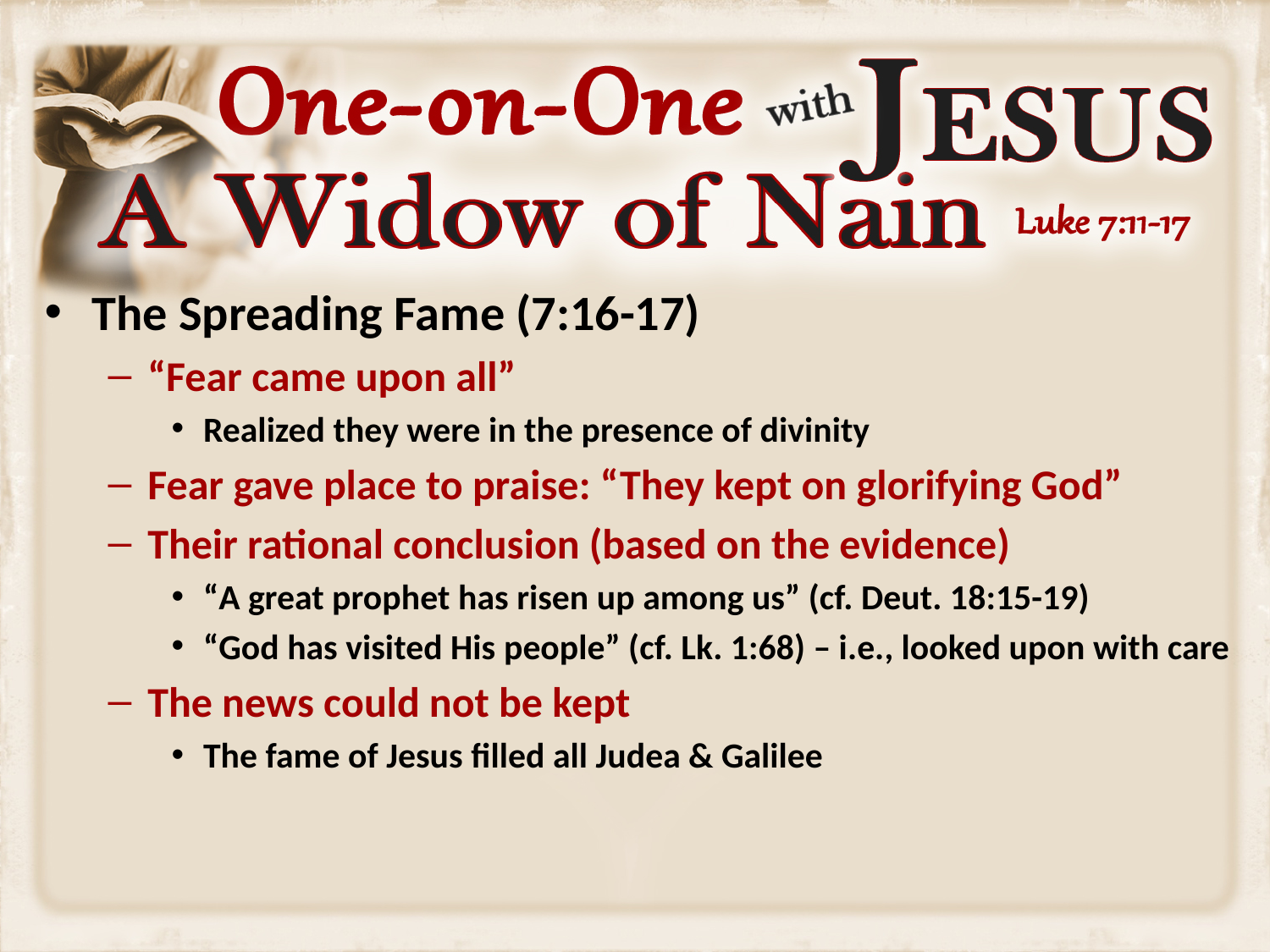

The Spreading Fame (7:16-17)
“Fear came upon all”
Realized they were in the presence of divinity
Fear gave place to praise: “They kept on glorifying God”
Their rational conclusion (based on the evidence)
“A great prophet has risen up among us” (cf. Deut. 18:15-19)
“God has visited His people” (cf. Lk. 1:68) – i.e., looked upon with care
The news could not be kept
The fame of Jesus filled all Judea & Galilee